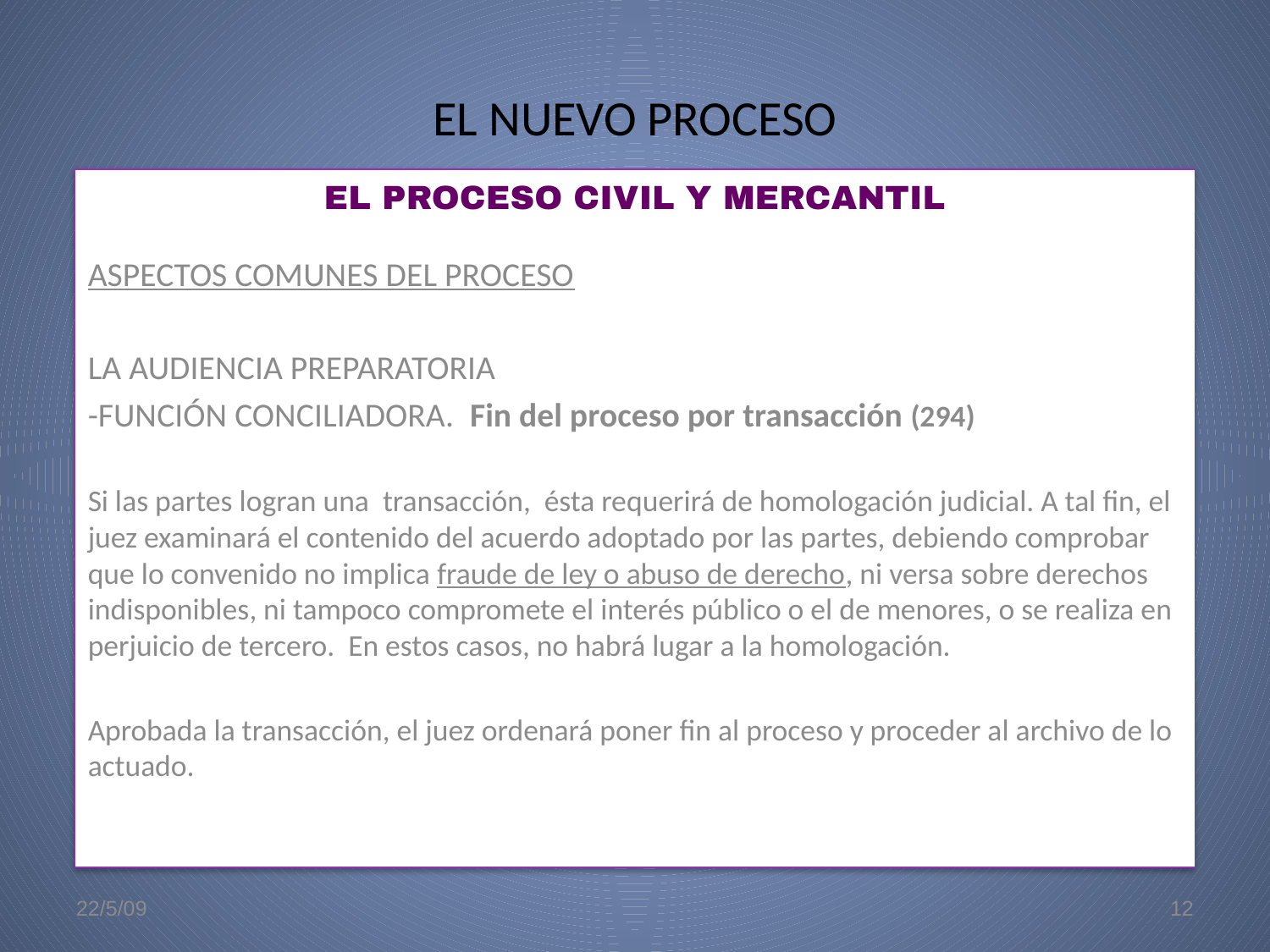

# EL NUEVO PROCESO
EL PROCESO CIVIL Y MERCANTIL
ASPECTOS COMUNES DEL PROCESO

LA AUDIENCIA PREPARATORIA
-FUNCIÓN CONCILIADORA.  Fin del proceso por transacción (294)

Si las partes logran una  transacción,  ésta requerirá de homologación judicial. A tal fin, el juez examinará el contenido del acuerdo adoptado por las partes, debiendo comprobar que lo convenido no implica fraude de ley o abuso de derecho, ni versa sobre derechos indisponibles, ni tampoco compromete el interés público o el de menores, o se realiza en perjuicio de tercero.  En estos casos, no habrá lugar a la homologación.

Aprobada la transacción, el juez ordenará poner fin al proceso y proceder al archivo de lo actuado.

22/5/09
12